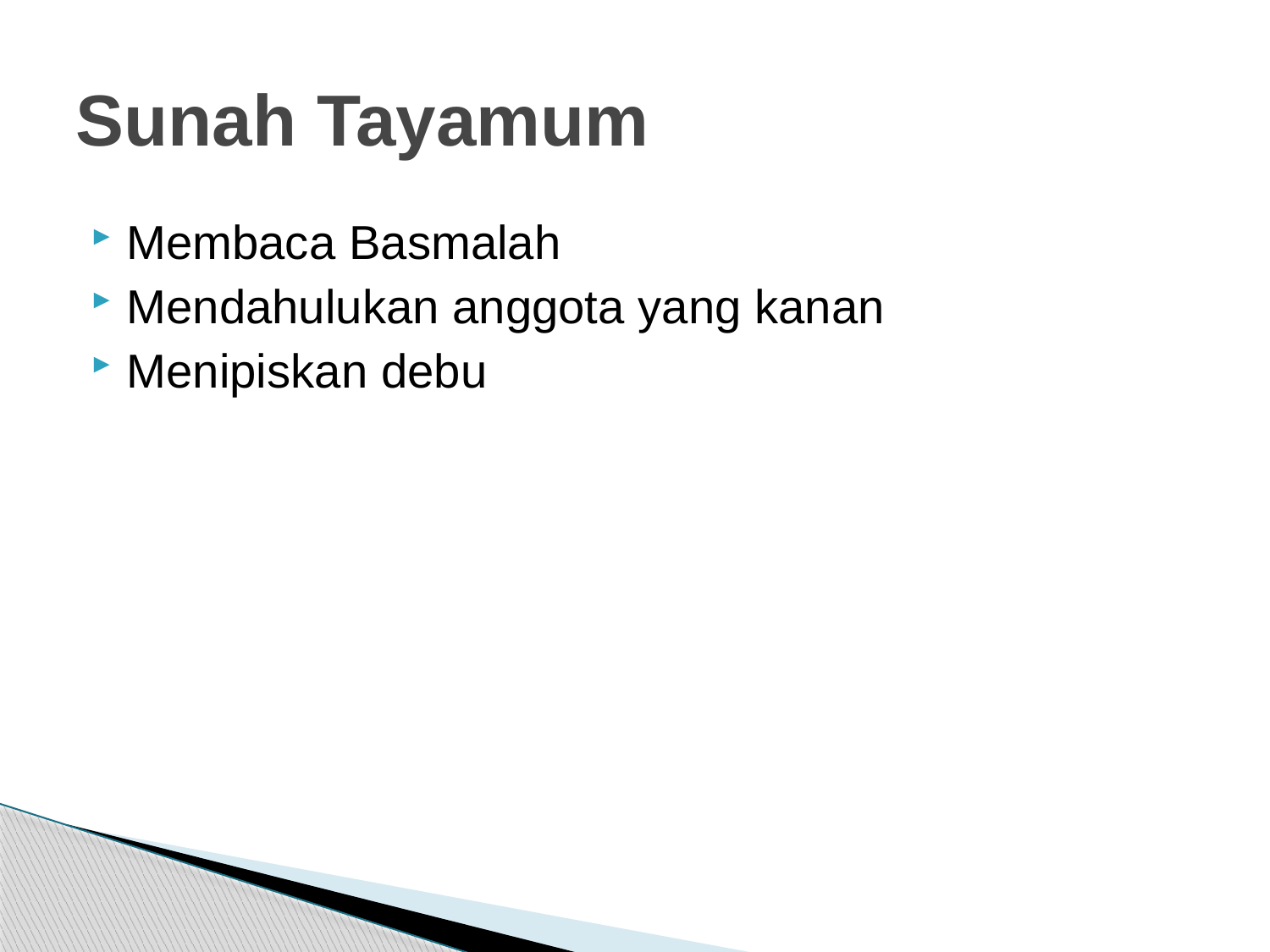

# Sunah Tayamum
Membaca Basmalah
Mendahulukan anggota yang kanan
Menipiskan debu